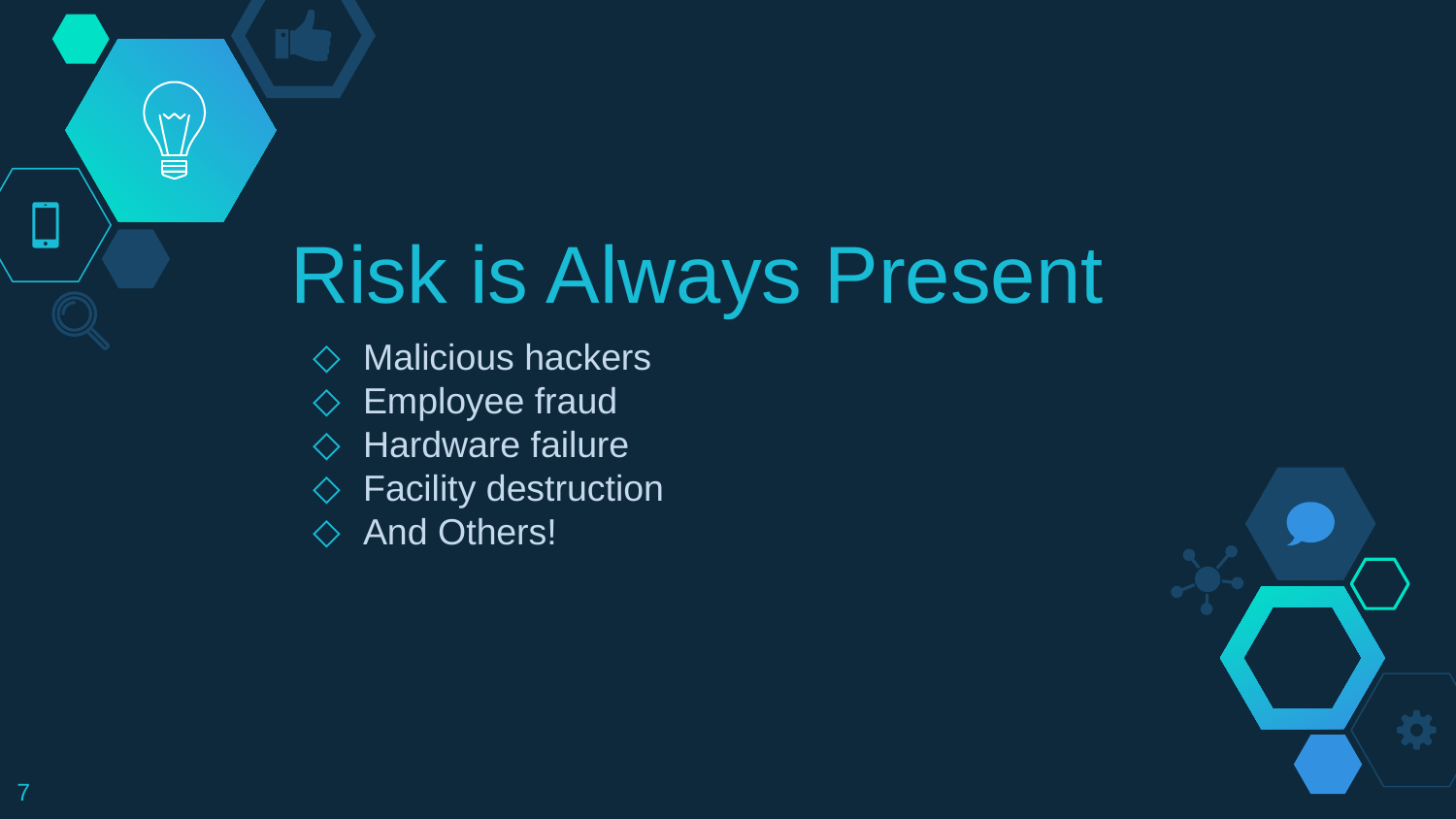

# Risk is Always Present
Malicious hackers
Employee fraud
Hardware failure
Facility destruction
And Others!

7